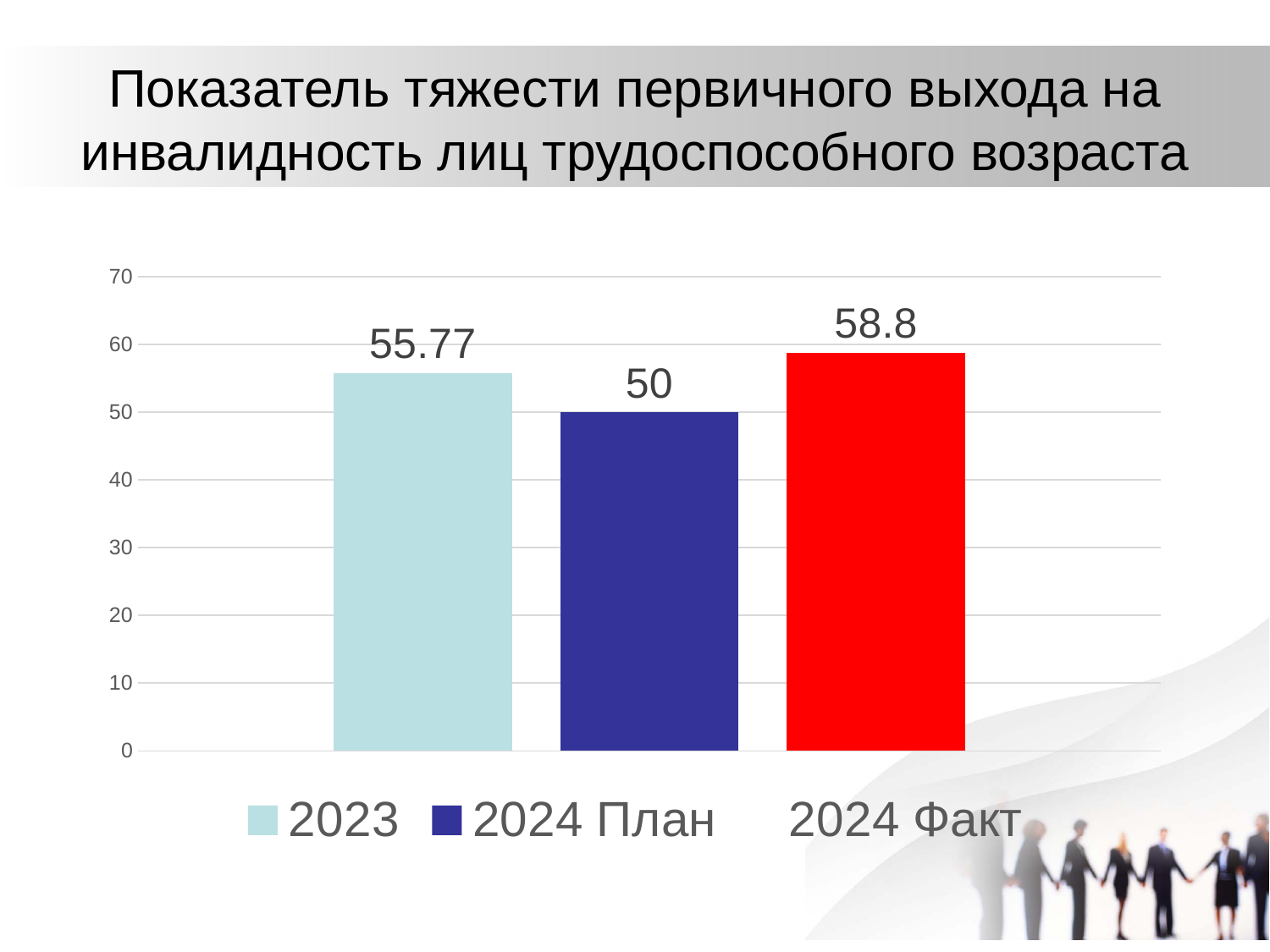

# Показатель тяжести первичного выхода на инвалидность лиц трудоспособного возраста

### Chart

| Category | 2023 | 2024 План | 2024 Факт |
|---|---|---|---|
| Категория 1 | 55.77 | 50.0 | 58.8 |